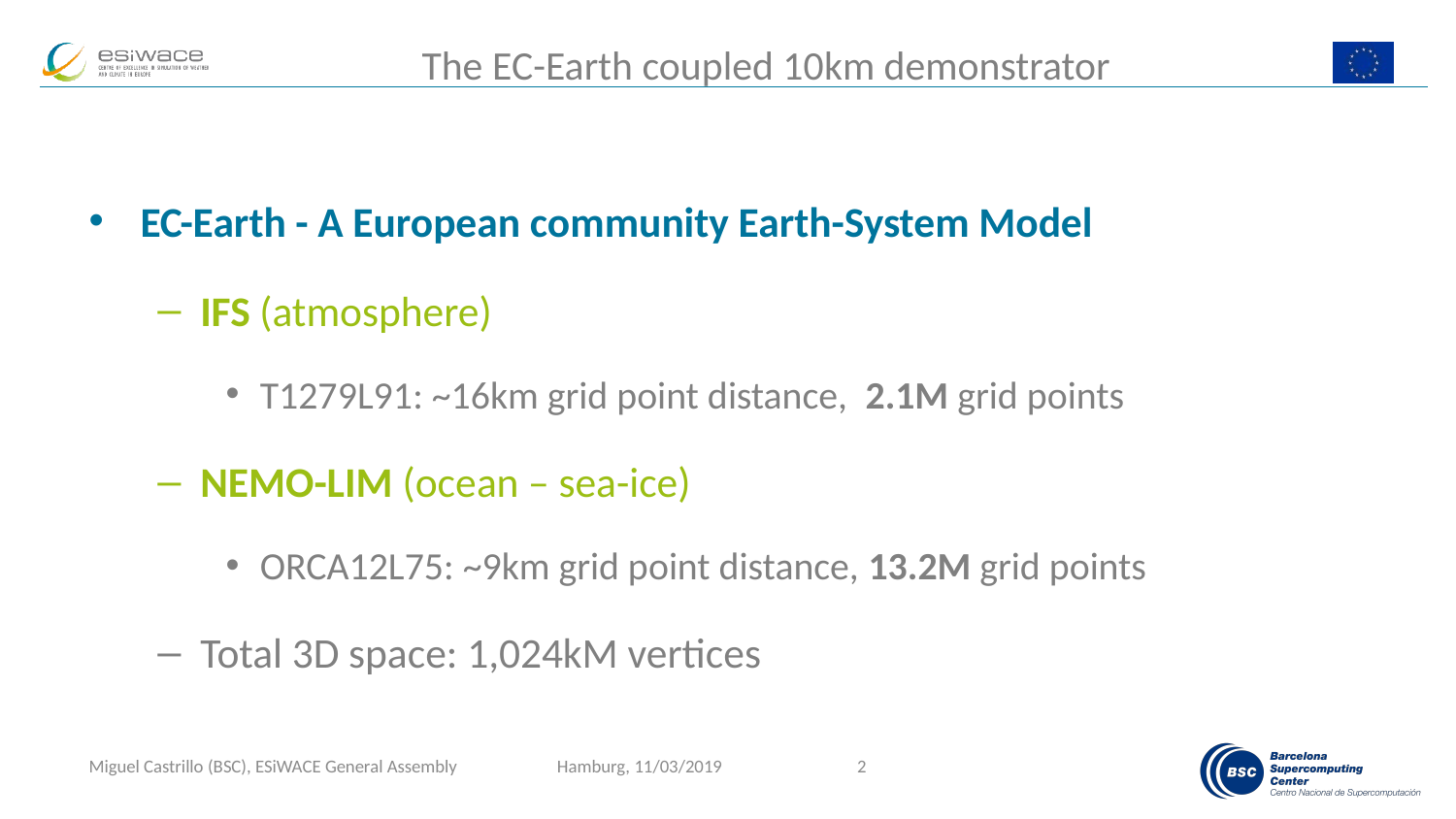

# The EC-Earth coupled 10km demonstrator
EC-Earth - A European community Earth-System Model
IFS (atmosphere)
T1279L91: ~16km grid point distance,  2.1M grid points
NEMO-LIM (ocean – sea-ice)
ORCA12L75: ~9km grid point distance, 13.2M grid points
Total 3D space: 1,024kM vertices
Miguel Castrillo (BSC), ESiWACE General Assembly
Hamburg, 11/03/2019
2